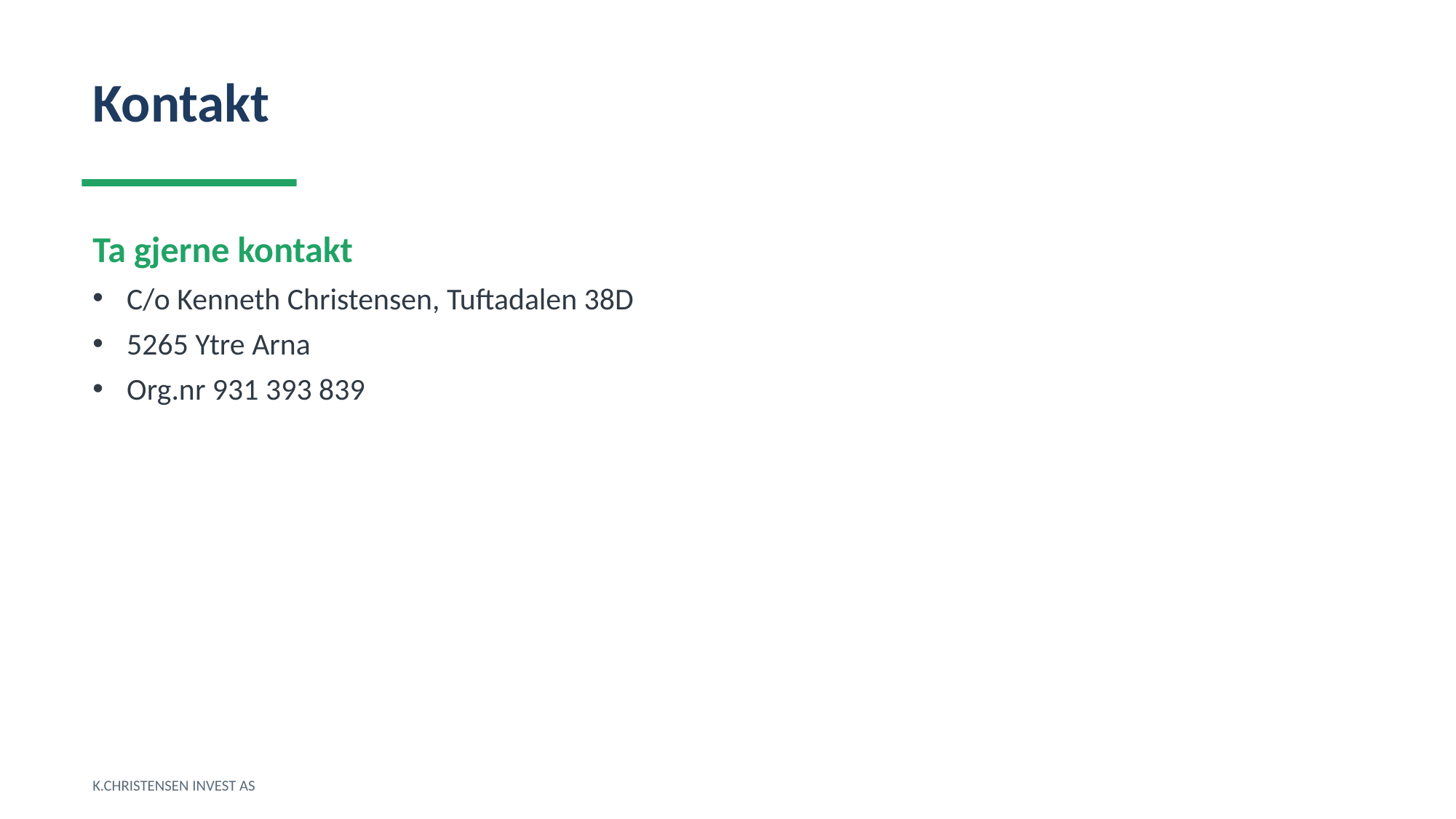

Kontakt

Ta gjerne kontakt
C/o Kenneth Christensen, Tuftadalen 38D
5265 Ytre Arna
Org.nr 931 393 839
K.CHRISTENSEN INVEST AS